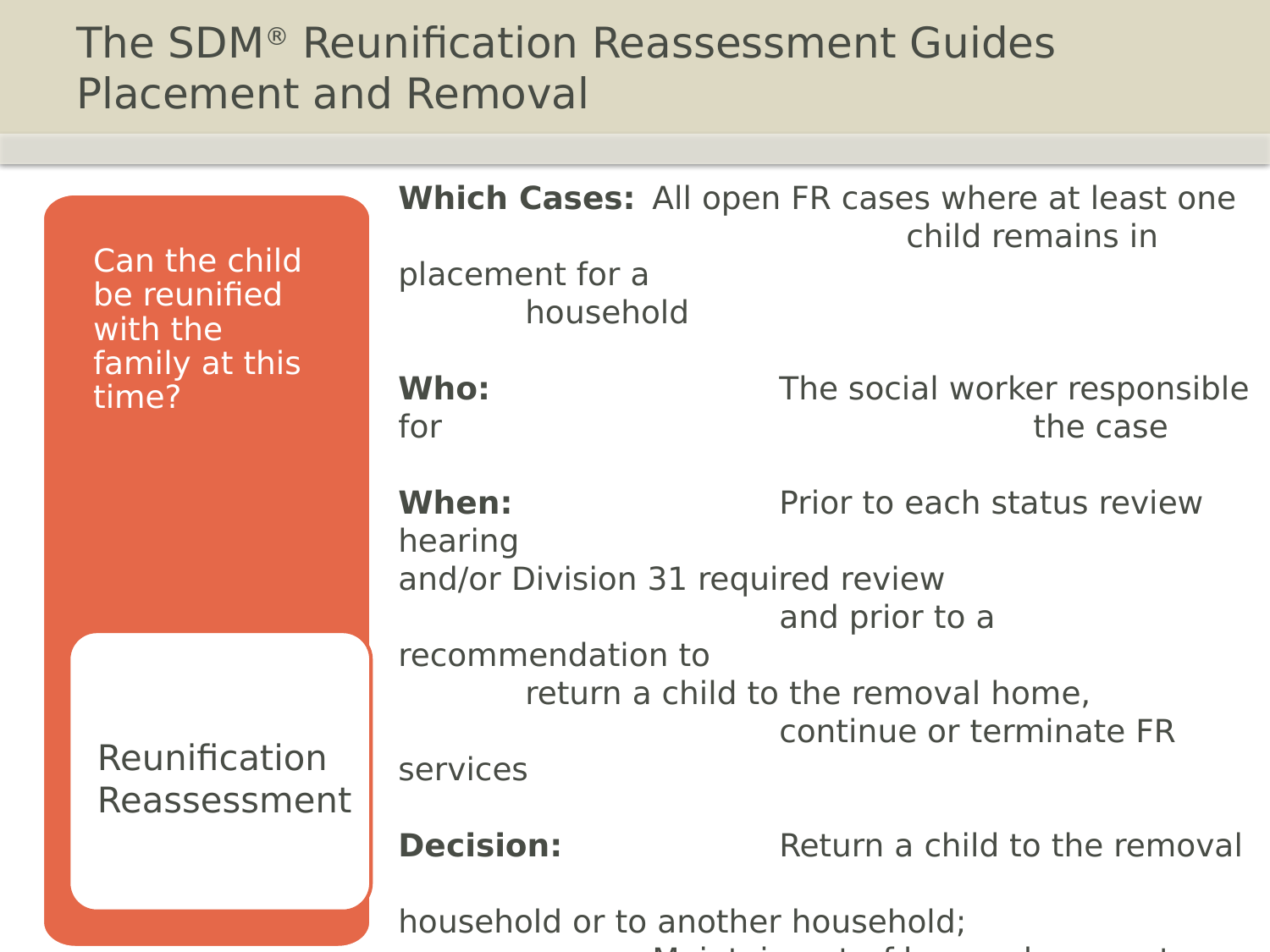

# The SDM® Reunification Reassessment Guides Placement and Removal
Which Cases:	All open FR cases where at least one 				child remains in placement for a 					household

Who: 			The social worker responsible for 					the case

When: 			Prior to each status review hearing 					and/or Division 31 required review 					and prior to a recommendation to 					return a child to the removal home, 				continue or terminate FR services

Decision:		Return a child to the removal 						household or to another household; 				Maintain out-of-home placement;
				Terminate reunification services and 				develop an alternate permanency 					goal

Can the child be reunified with the family at this time?

Reunification Reassessment